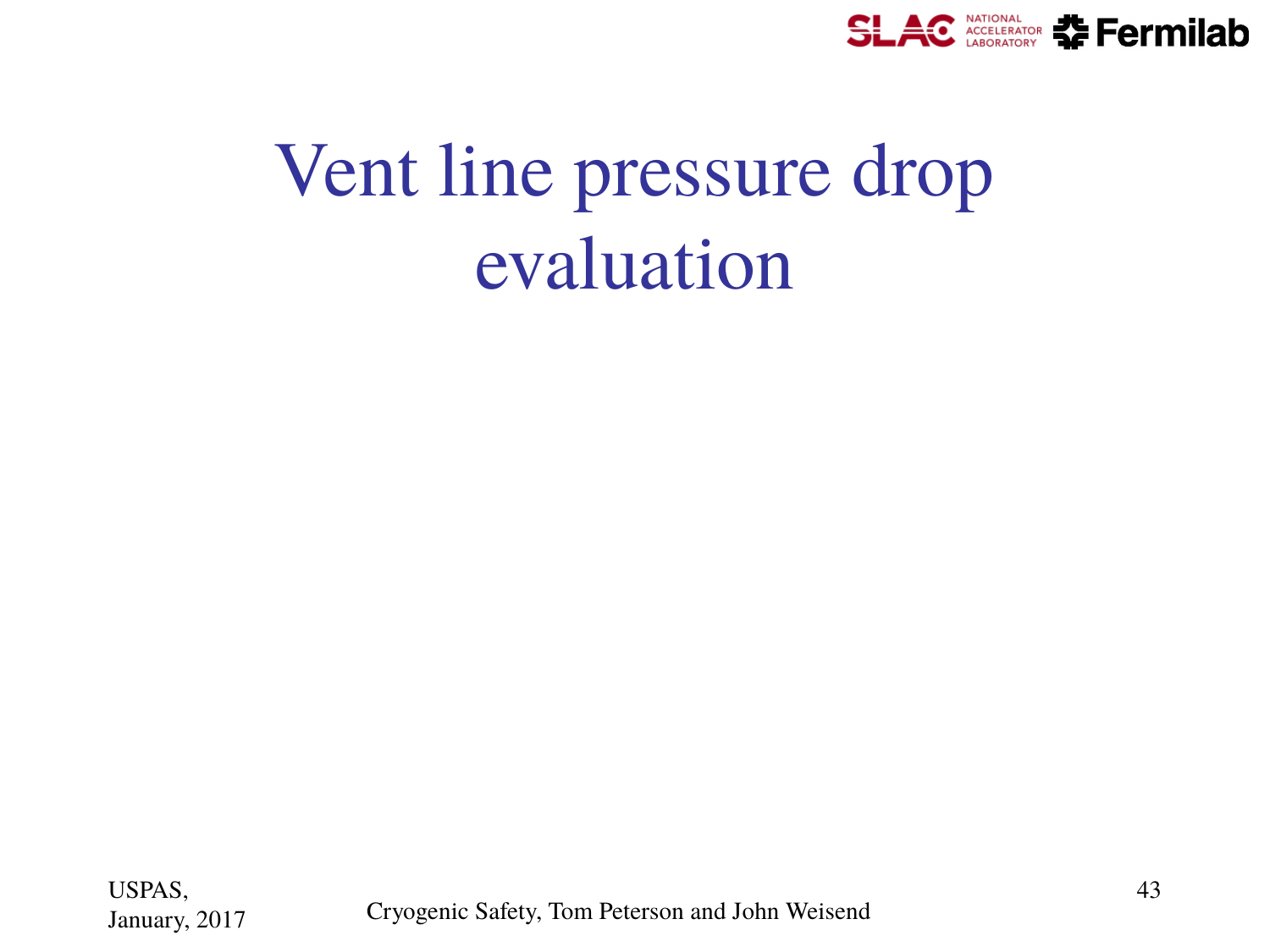

# Vent line pressure drop evaluation
USPAS,         January, 2017
43
Cryogenic Safety, Tom Peterson and John Weisend